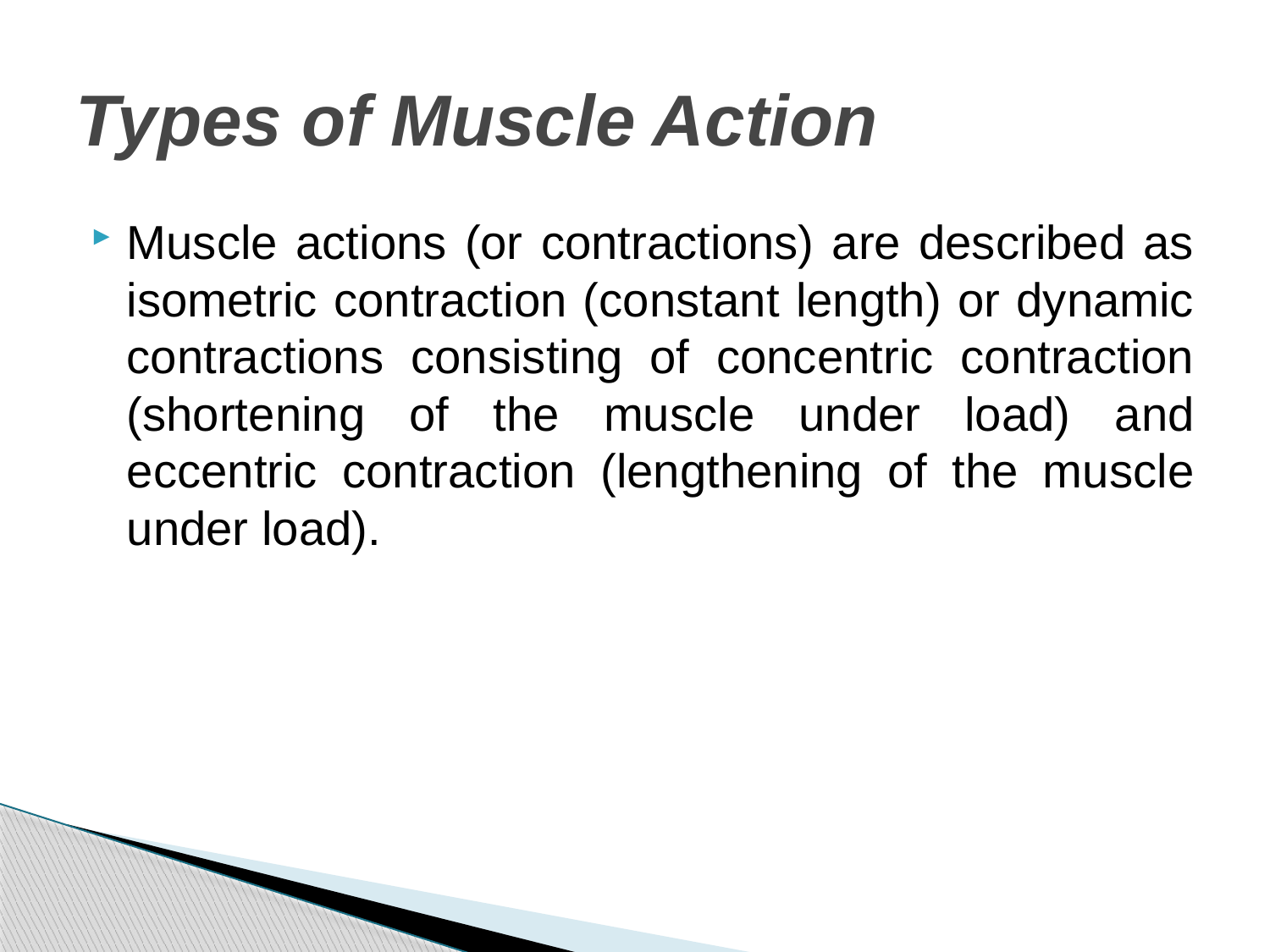

# Types of Muscle Action
Muscle actions (or contractions) are described as isometric contraction (constant length) or dynamic contractions consisting of concentric contraction (shortening of the muscle under load) and eccentric contraction (lengthening of the muscle under load).